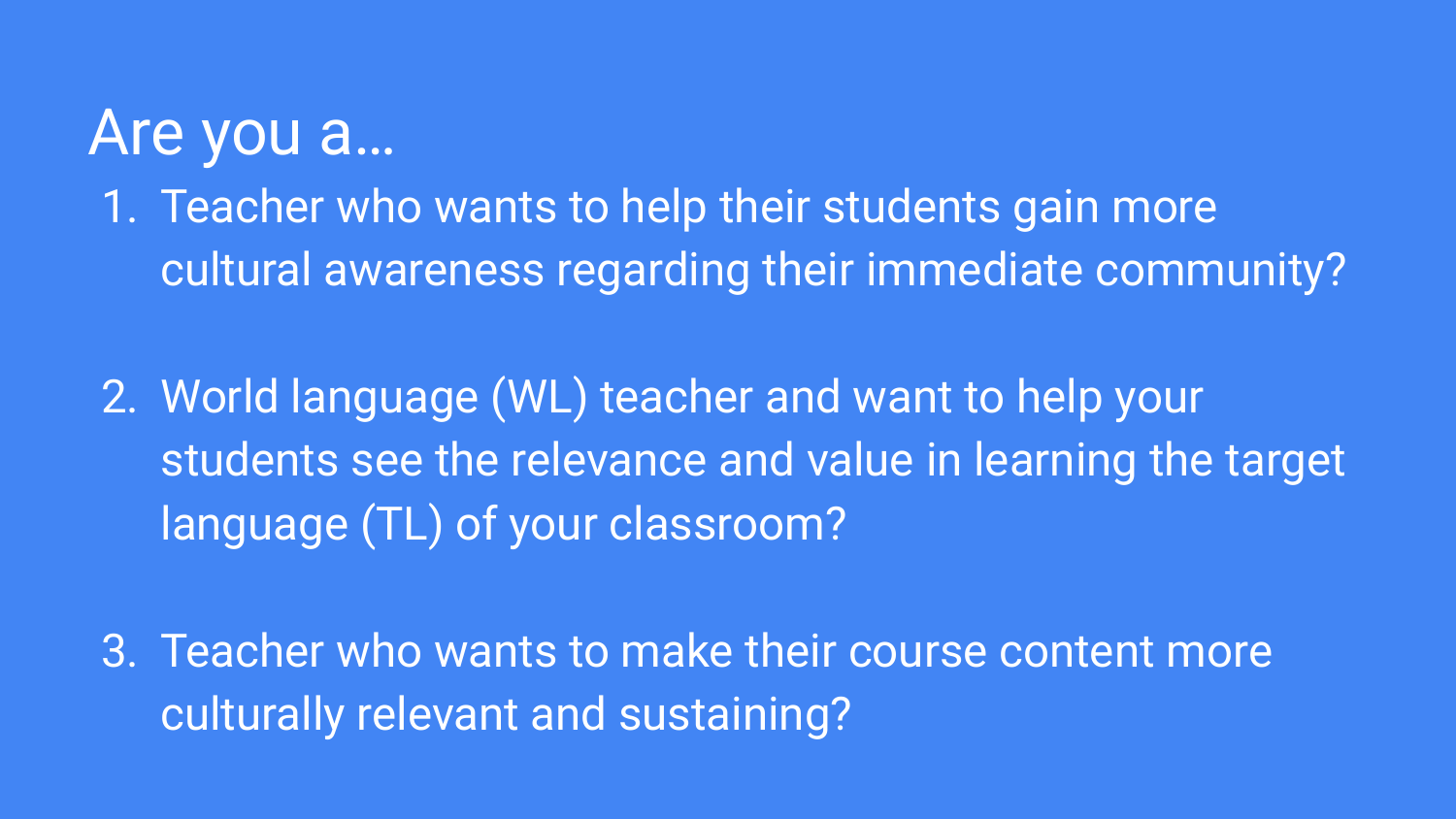

# Are you a…
Teacher who wants to help their students gain more cultural awareness regarding their immediate community?

World language (WL) teacher and want to help your students see the relevance and value in learning the target language (TL) of your classroom?

Teacher who wants to make their course content more culturally relevant and sustaining?